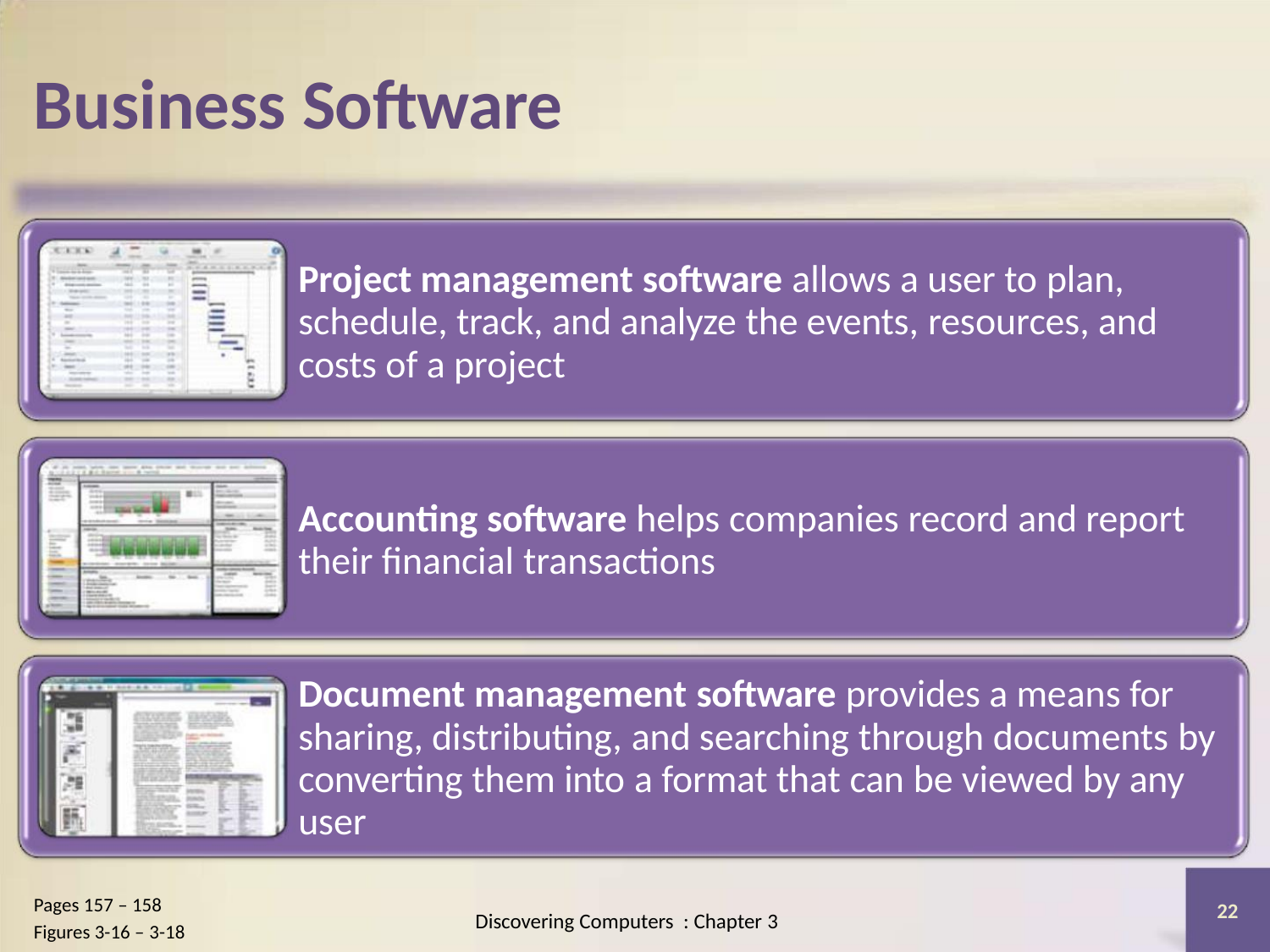

Business Software
Project management software allows a user to plan,
schedule, track, and analyze the events, resources, and
costs of a project
Accounting software helps companies record and report
their financial transactions
Document management software provides a means for
sharing, distributing, and searching through documents by
converting them into a format that can be viewed by any
user
Pages 157 – 158
Figures 3-16 – 3-18
22
Discovering Computers  : Chapter 3